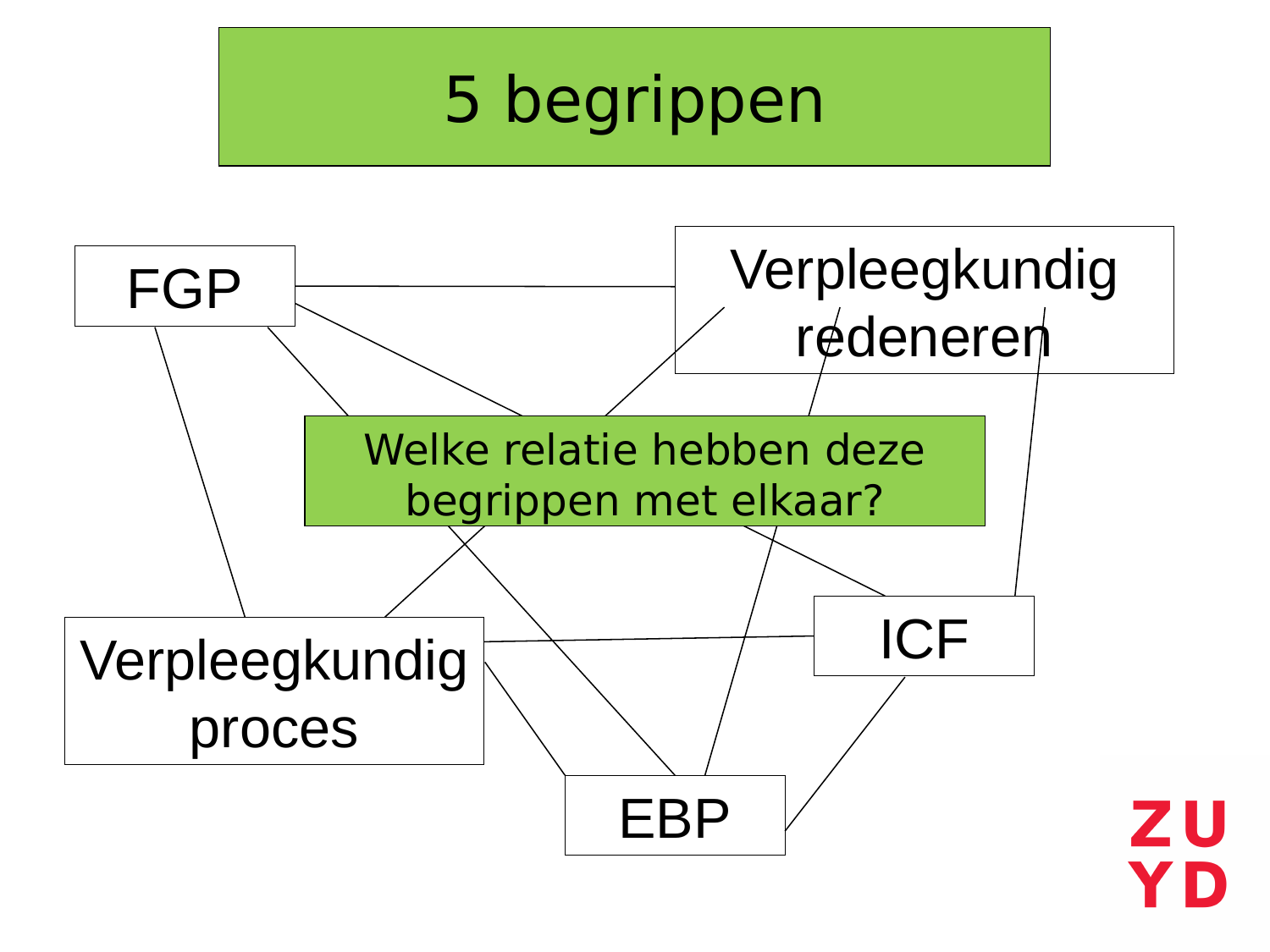

# 5 begrippen
Verpleegkundig redeneren
FGP
Welke relatie hebben deze begrippen met elkaar?
ICF
Verpleegkundig proces
EBP